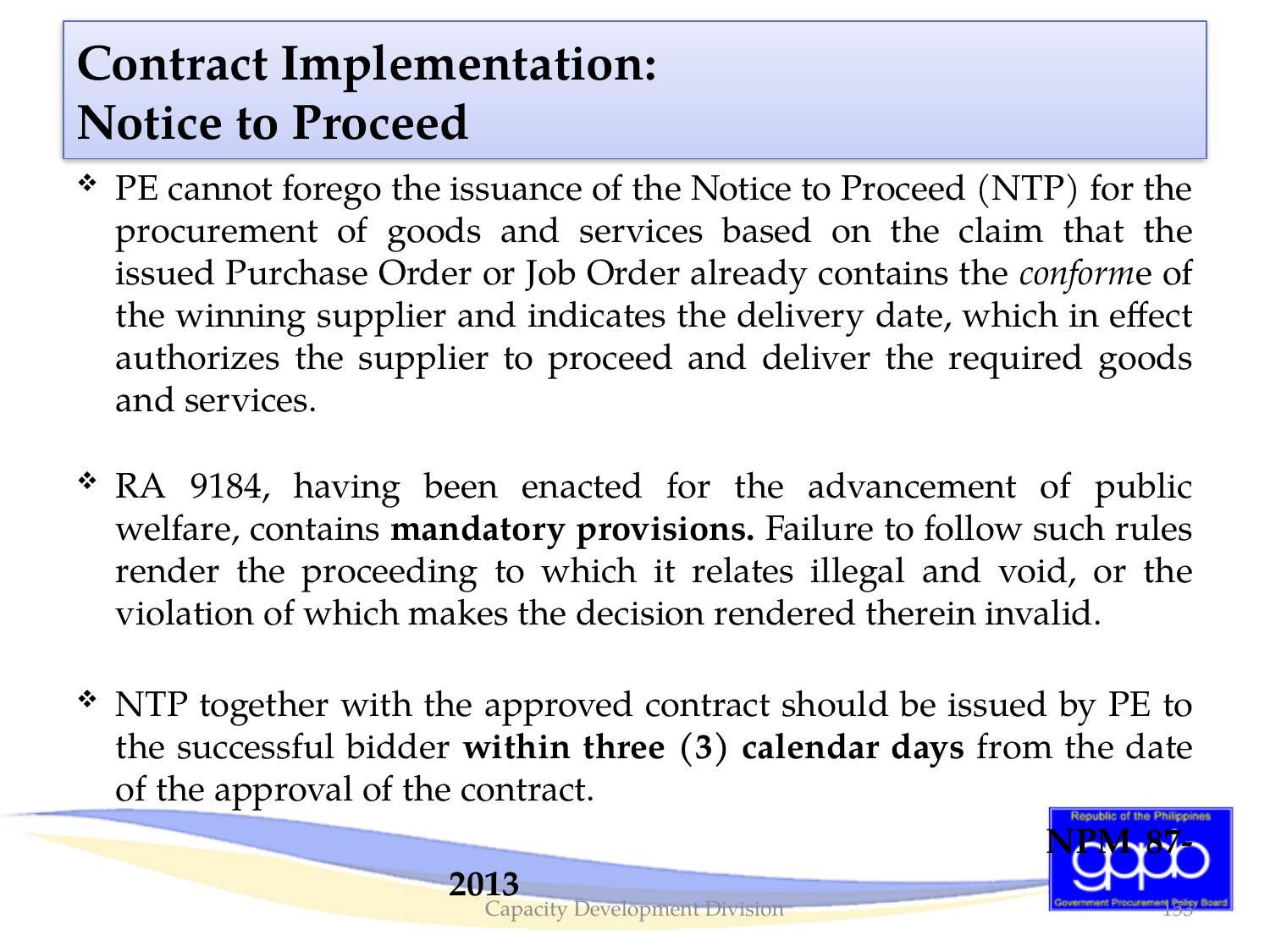

# Contract Implementation: Notice to Proceed
PE cannot forego the issuance of the Notice to Proceed (NTP) for the procurement of goods and services based on the claim that the issued Purchase Order or Job Order already contains the conforme of the winning supplier and indicates the delivery date, which in effect authorizes the supplier to proceed and deliver the required goods and services.

RA 9184, having been enacted for the advancement of public welfare, contains mandatory provisions. Failure to follow such rules render the proceeding to which it relates illegal and void, or the violation of which makes the decision rendered therein invalid.

NTP together with the approved contract should be issued by PE to the successful bidder within three (3) calendar days from the date of the approval of the contract.
				         NPM 87-2013
Capacity Development Division
153